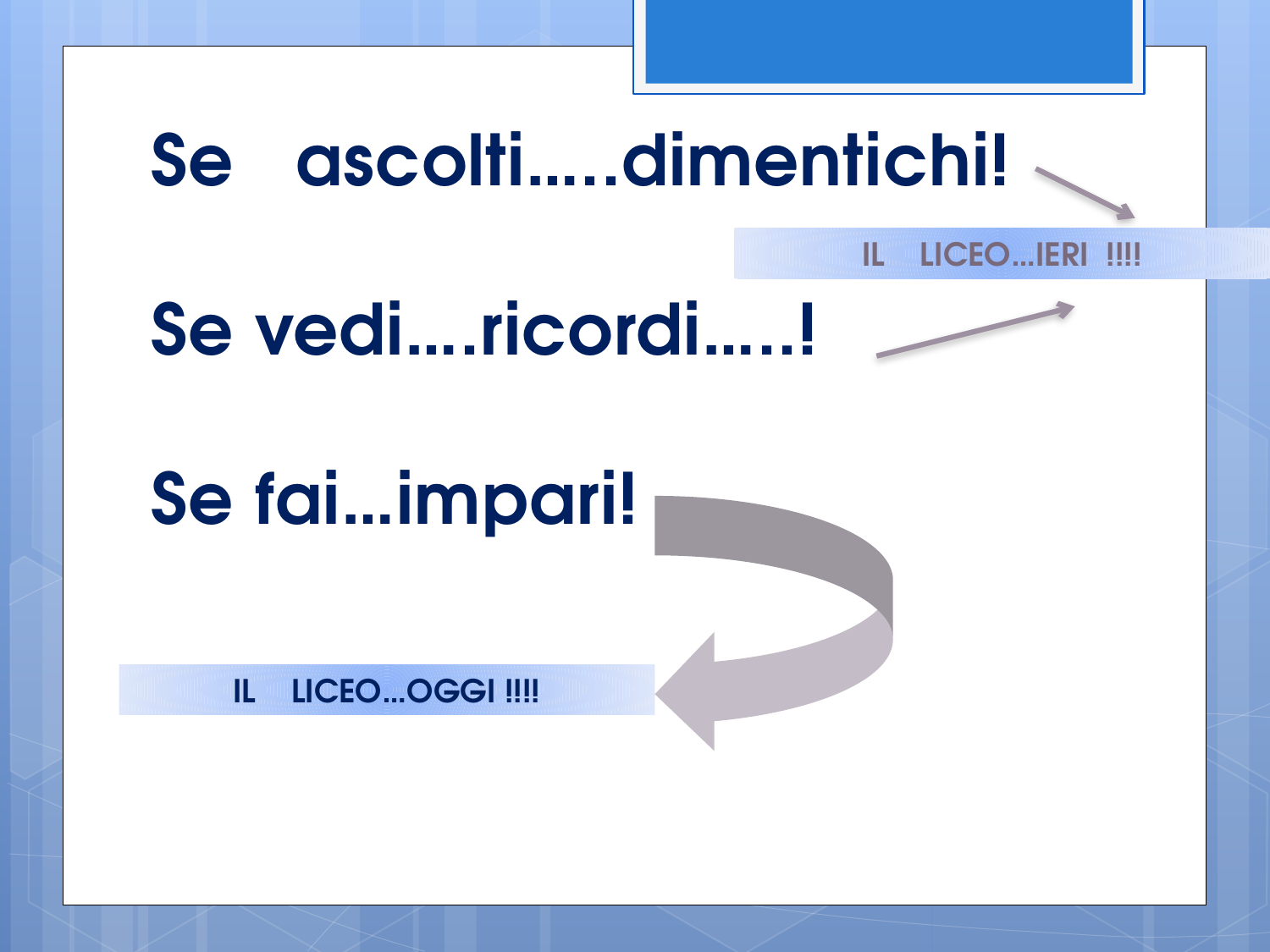

Se   ascolti…..dimentichi!

Se vedi….ricordi…..!

Se fai…impari!
IL    LICEO…IERI  !!!!

IL    LICEO…OGGI !!!!